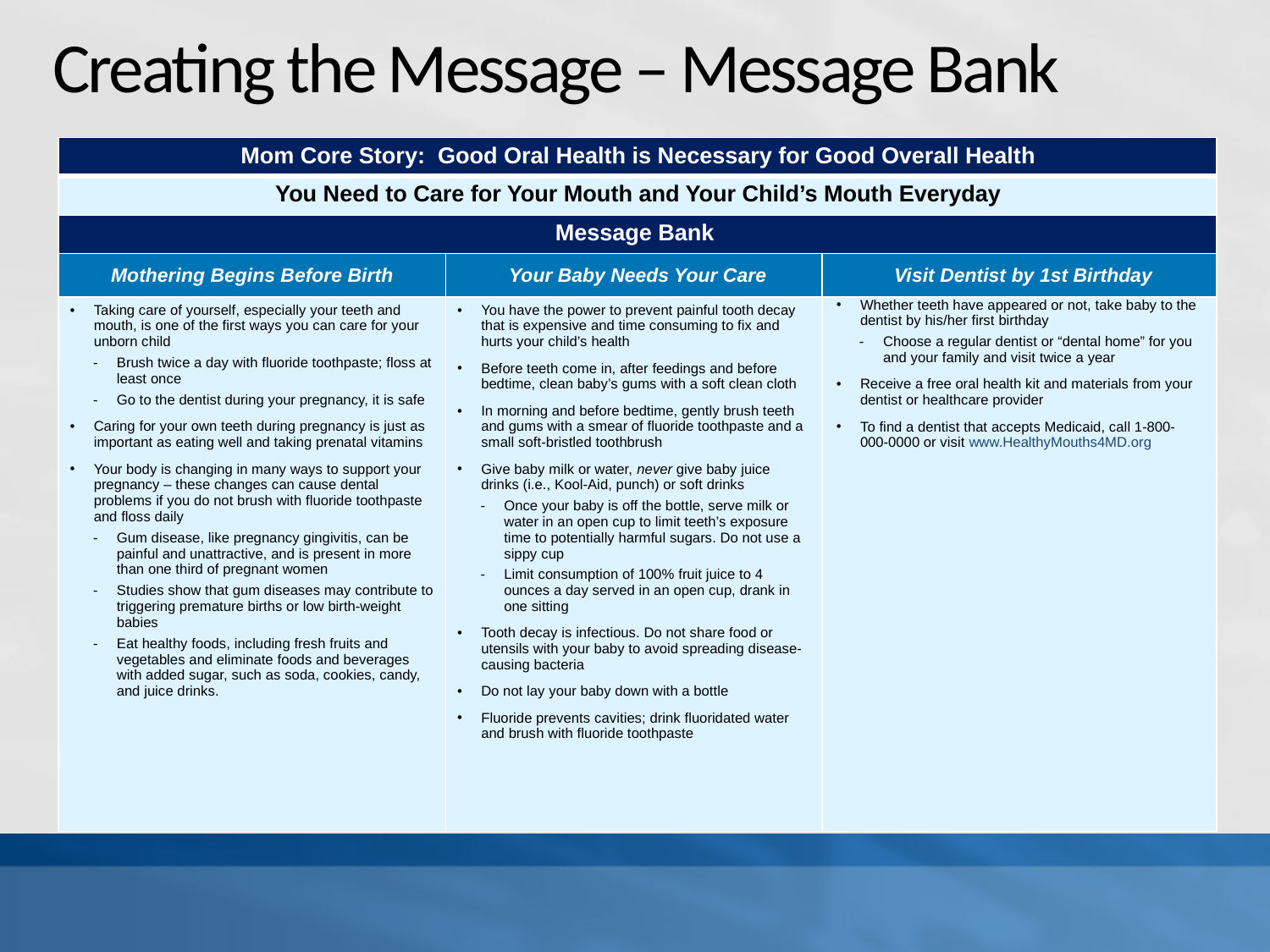

# Creating the Message – Message Bank
| Mom Core Story: Good Oral Health is Necessary for Good Overall Health |  |  |
| --- | --- | --- |
| You Need to Care for Your Mouth and Your Child’s Mouth Everyday |  |  |
| Message Bank |  |  |
| Mothering Begins Before Birth | Your Baby Needs Your Care | Visit Dentist by 1st Birthday |
| Taking care of yourself, especially your teeth and mouth, is one of the first ways you can care for your unborn child Brush twice a day with fluoride toothpaste; floss at least once Go to the dentist during your pregnancy, it is safe Caring for your own teeth during pregnancy is just as important as eating well and taking prenatal vitamins Your body is changing in many ways to support your pregnancy – these changes can cause dental problems if you do not brush with fluoride toothpaste and floss daily Gum disease, like pregnancy gingivitis, can be painful and unattractive, and is present in more than one third of pregnant women Studies show that gum diseases may contribute to triggering premature births or low birth-weight babies Eat healthy foods, including fresh fruits and vegetables and eliminate foods and beverages with added sugar, such as soda, cookies, candy, and juice drinks. | You have the power to prevent painful tooth decay that is expensive and time consuming to fix and hurts your child’s health Before teeth come in, after feedings and before bedtime, clean baby’s gums with a soft clean cloth In morning and before bedtime, gently brush teeth and gums with a smear of fluoride toothpaste and a small soft-bristled toothbrush Give baby milk or water, never give baby juice drinks (i.e., Kool-Aid, punch) or soft drinks Once your baby is off the bottle, serve milk or water in an open cup to limit teeth’s exposure time to potentially harmful sugars. Do not use a sippy cup Limit consumption of 100% fruit juice to 4 ounces a day served in an open cup, drank in one sitting Tooth decay is infectious. Do not share food or utensils with your baby to avoid spreading disease-causing bacteria Do not lay your baby down with a bottle Fluoride prevents cavities; drink fluoridated water and brush with fluoride toothpaste | Whether teeth have appeared or not, take baby to the dentist by his/her first birthday Choose a regular dentist or “dental home” for you and your family and visit twice a year Receive a free oral health kit and materials from your dentist or healthcare provider To find a dentist that accepts Medicaid, call 1-800-000-0000 or visit www.HealthyMouths4MD.org |